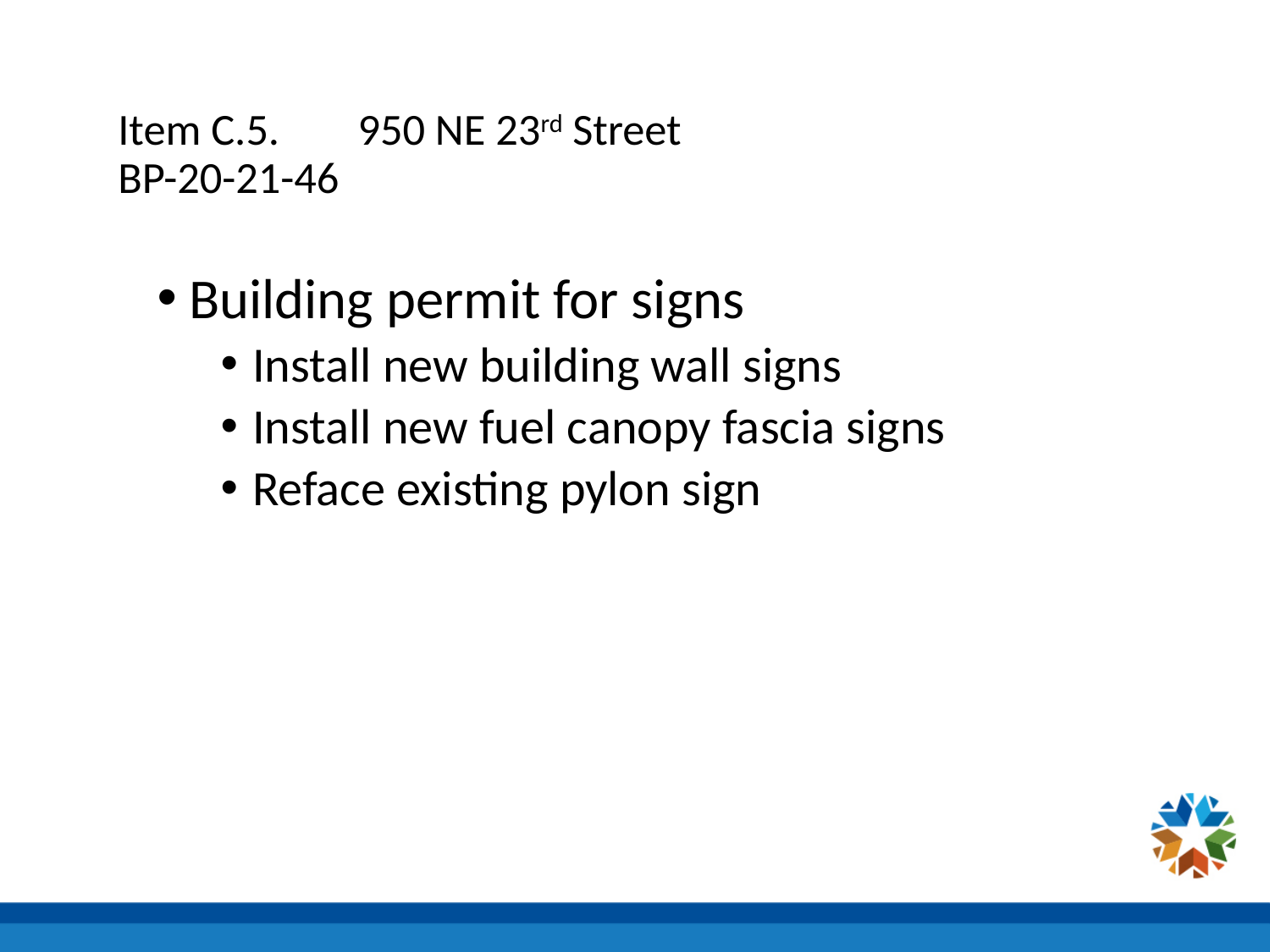

# Item C.5. 			950 NE 23rd Street BP-20-21-46
Building permit for signs
Install new building wall signs
Install new fuel canopy fascia signs
Reface existing pylon sign